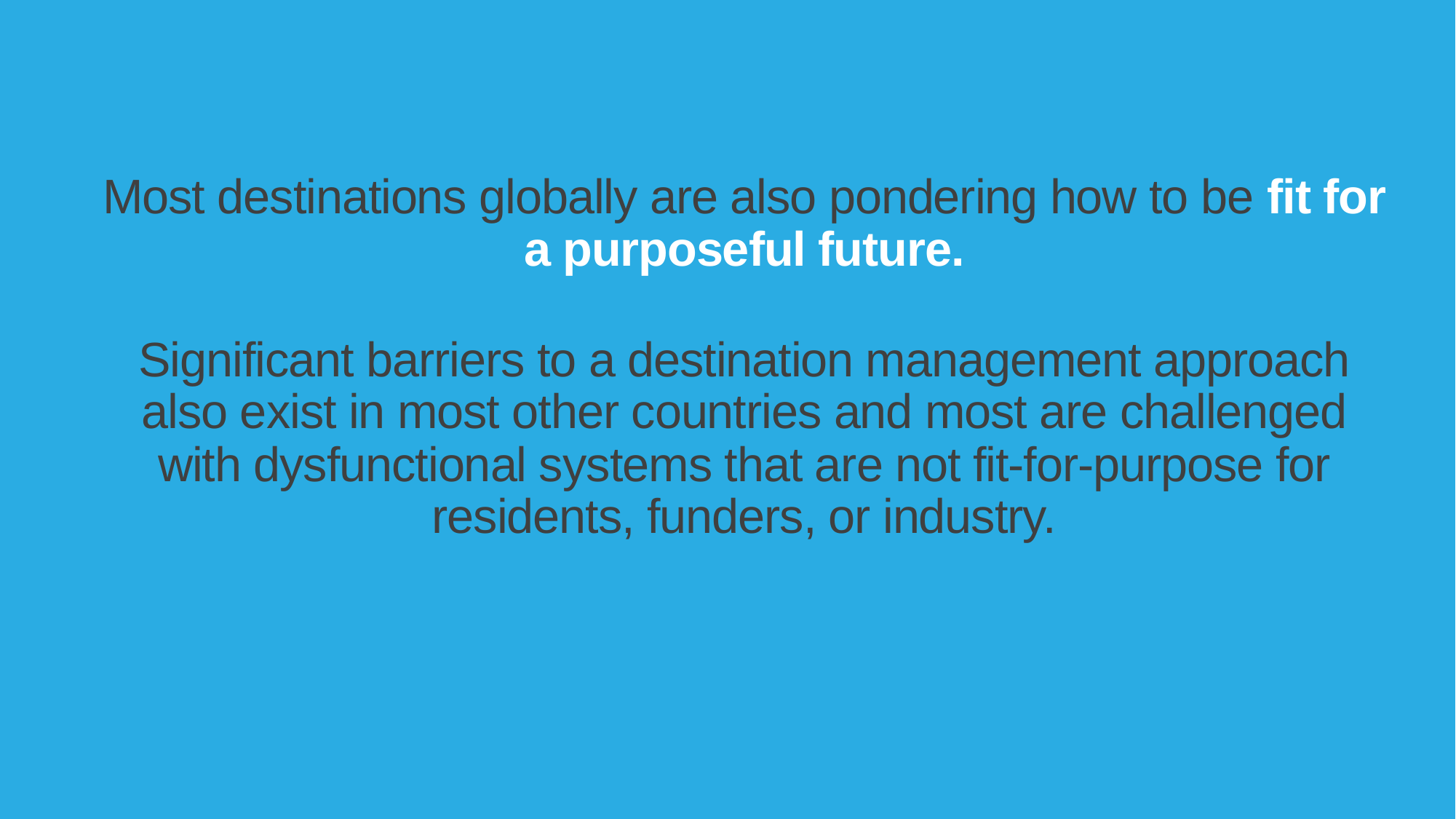

Most destinations globally are also pondering how to be fit for a purposeful future.
Significant barriers to a destination management approach also exist in most other countries and most are challenged with dysfunctional systems that are not fit-for-purpose for residents, funders, or industry.